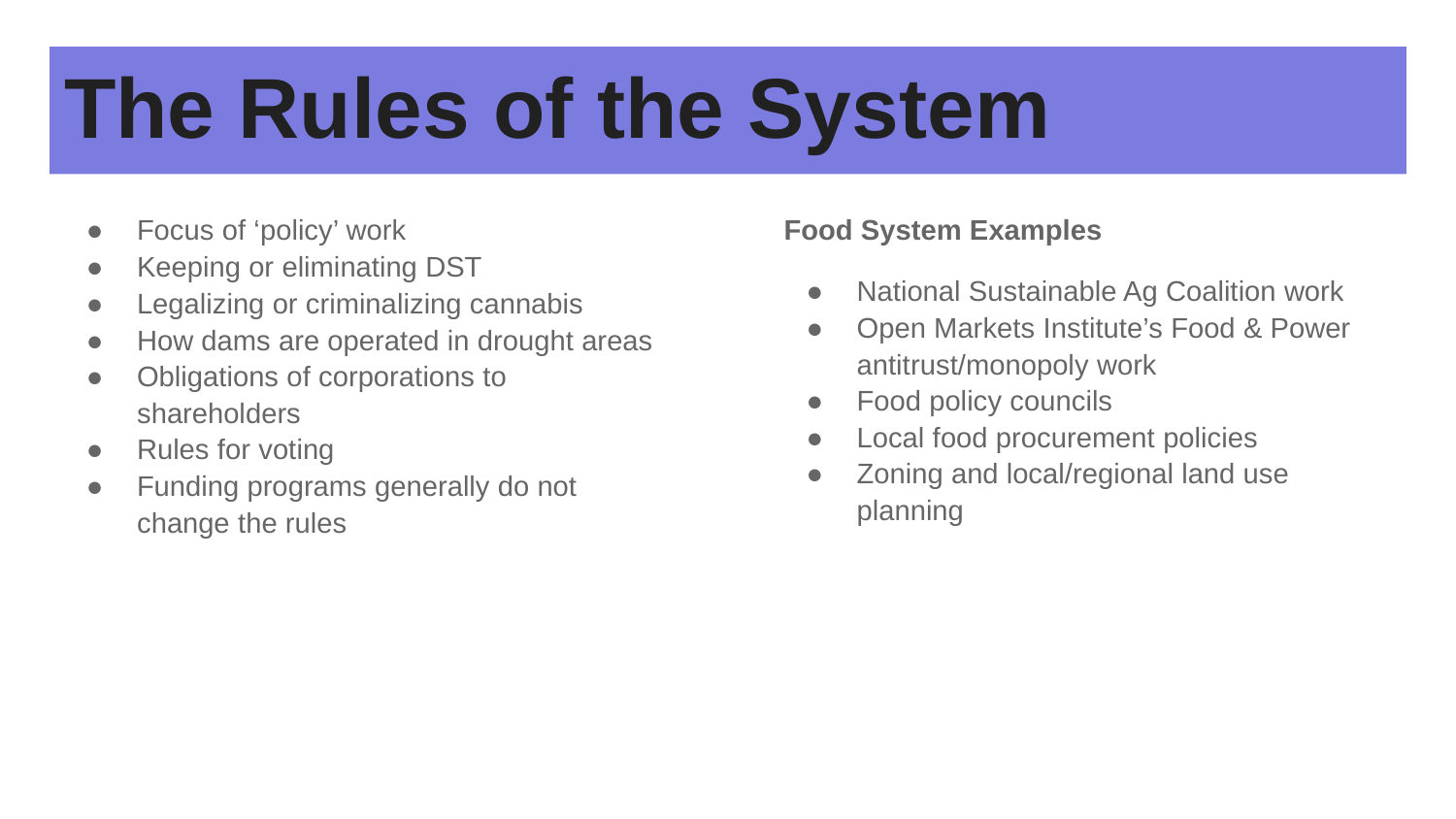

# The Rules of the System
Focus of ‘policy’ work
Keeping or eliminating DST
Legalizing or criminalizing cannabis
How dams are operated in drought areas
Obligations of corporations to shareholders
Rules for voting
Funding programs generally do not change the rules
Food System Examples
National Sustainable Ag Coalition work
Open Markets Institute’s Food & Power antitrust/monopoly work
Food policy councils
Local food procurement policies
Zoning and local/regional land use planning